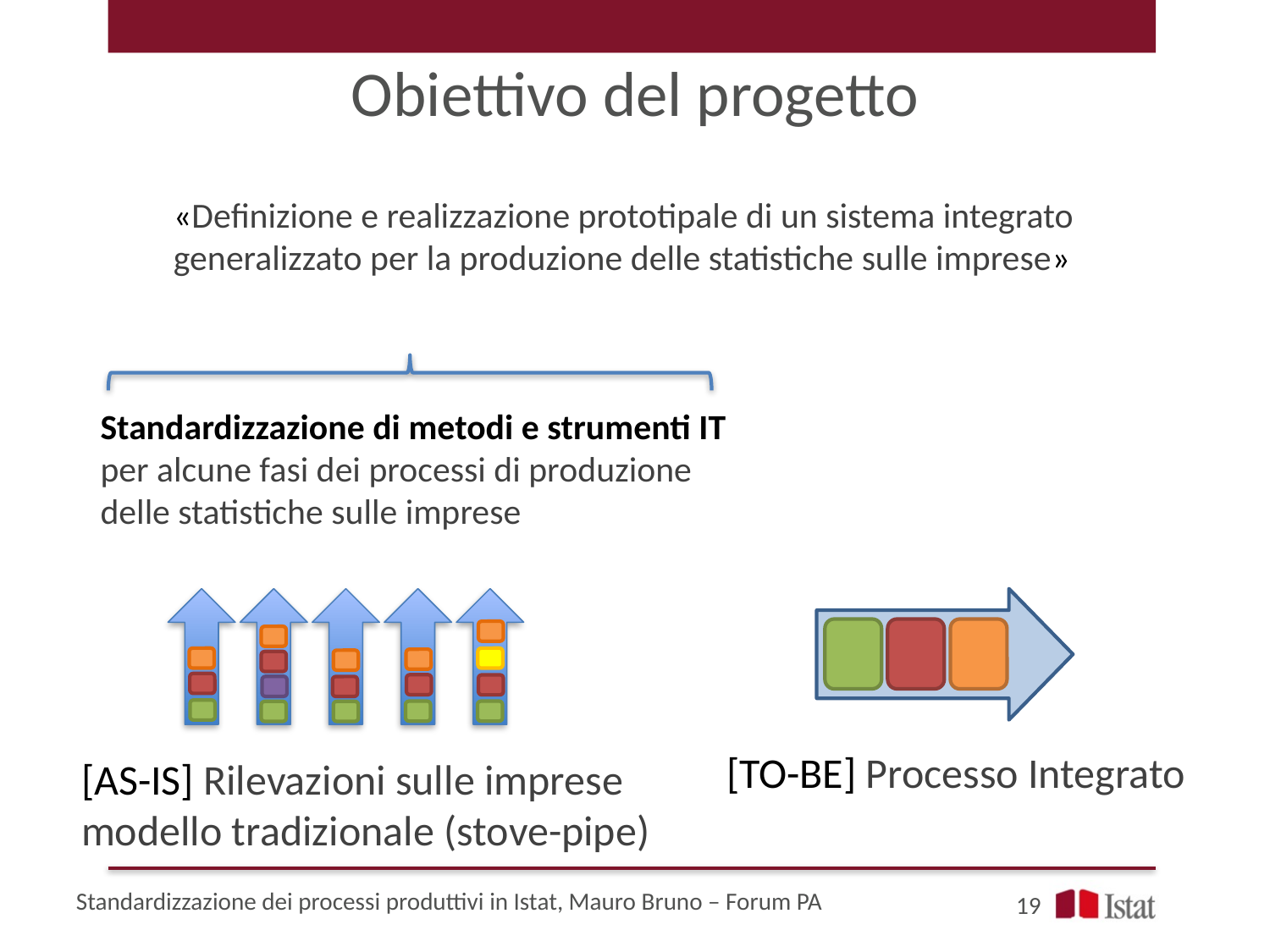

# Obiettivo del progetto

«Definizione e realizzazione prototipale di un sistema integrato generalizzato per la produzione delle statistiche sulle imprese»
Standardizzazione di metodi e strumenti IT per alcune fasi dei processi di produzione delle statistiche sulle imprese

[TO-BE] Processo Integrato
[AS-IS] Rilevazioni sulle imprese
modello tradizionale (stove-pipe)
Standardizzazione dei processi produttivi in Istat, Mauro Bruno – Forum PA
19